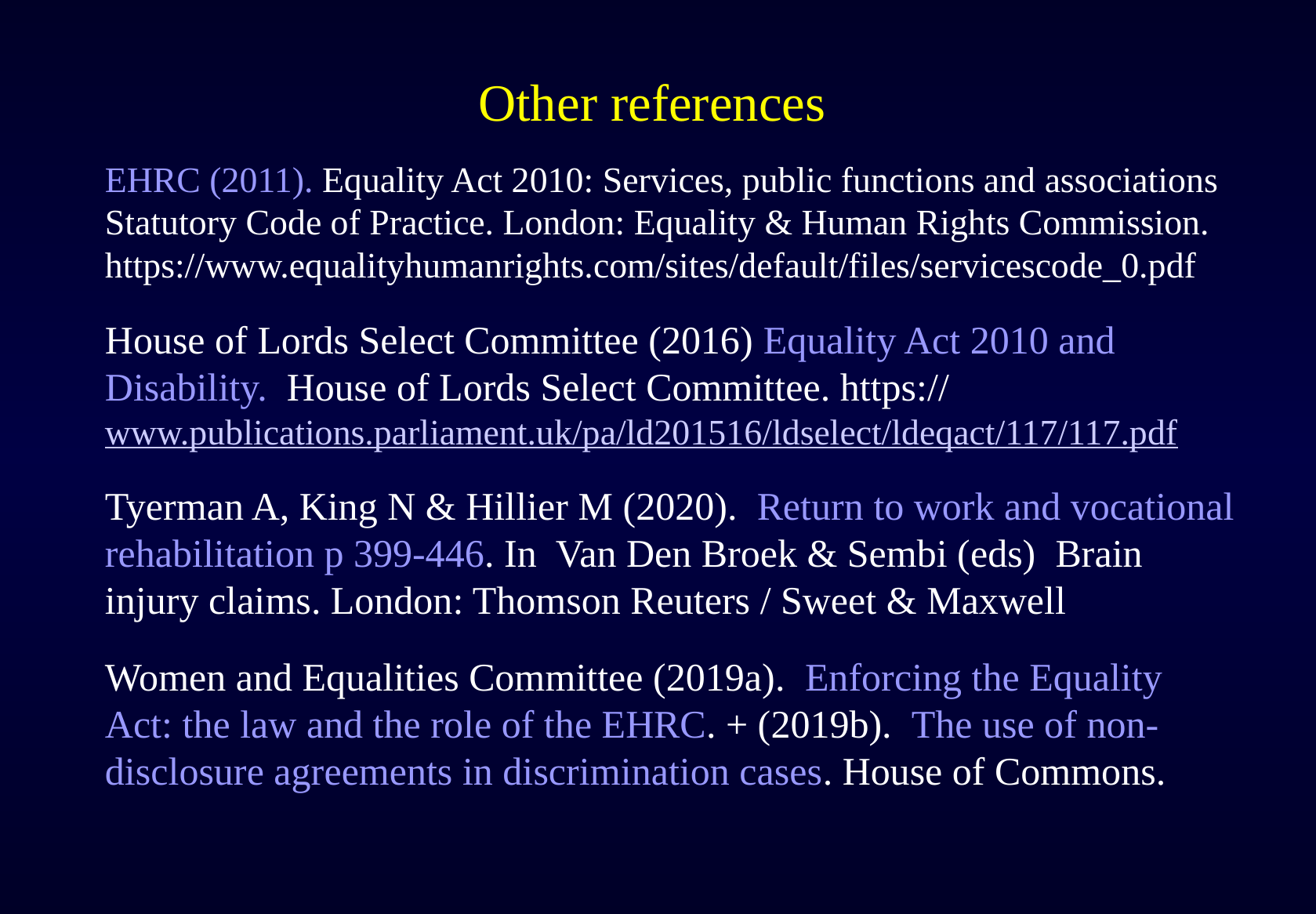

# Other references
EHRC (2011). Equality Act 2010: Services, public functions and associations Statutory Code of Practice. London: Equality & Human Rights Commission. https://www.equalityhumanrights.com/sites/default/files/servicescode_0.pdf
House of Lords Select Committee (2016) Equality Act 2010 and Disability.  House of Lords Select Committee. https:// www.publications.parliament.uk/pa/ld201516/ldselect/ldeqact/117/117.pdf
Tyerman A, King N & Hillier M (2020).  Return to work and vocational rehabilitation p 399-446. In  Van Den Broek & Sembi (eds)  Brain injury claims. London: Thomson Reuters / Sweet & Maxwell
Women and Equalities Committee (2019a).  Enforcing the Equality Act: the law and the role of the EHRC. + (2019b).  The use of non-disclosure agreements in discrimination cases. House of Commons.